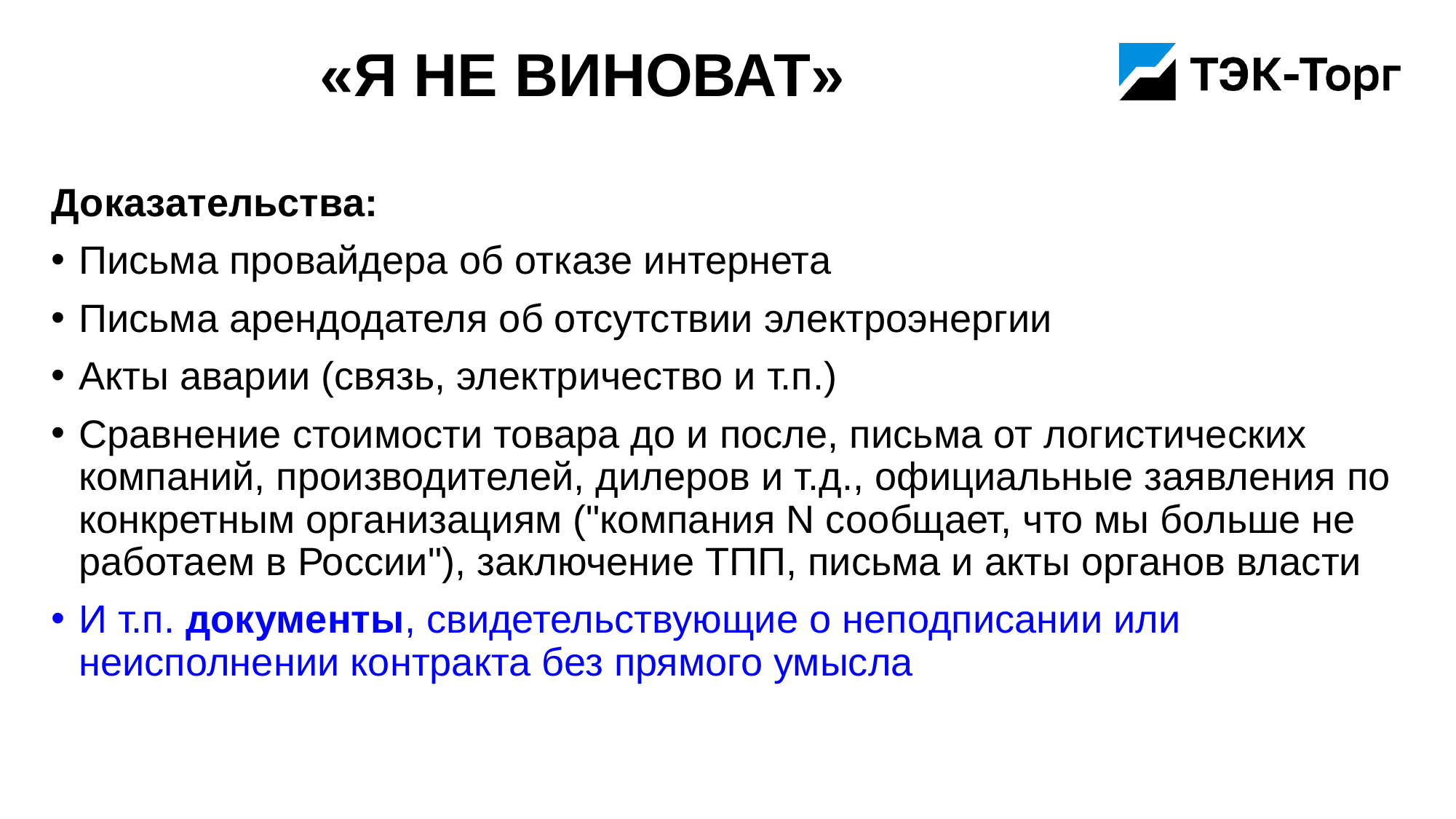

# «Я не виноват»
Доказательства:
Письма провайдера об отказе интернета
Письма арендодателя об отсутствии электроэнергии
Акты аварии (связь, электричество и т.п.)
Сравнение стоимости товара до и после, письма от логистических компаний, производителей, дилеров и т.д., официальные заявления по конкретным организациям ("компания N сообщает, что мы больше не работаем в России"), заключение ТПП, письма и акты органов власти
И т.п. документы, свидетельствующие о неподписании или неисполнении контракта без прямого умысла